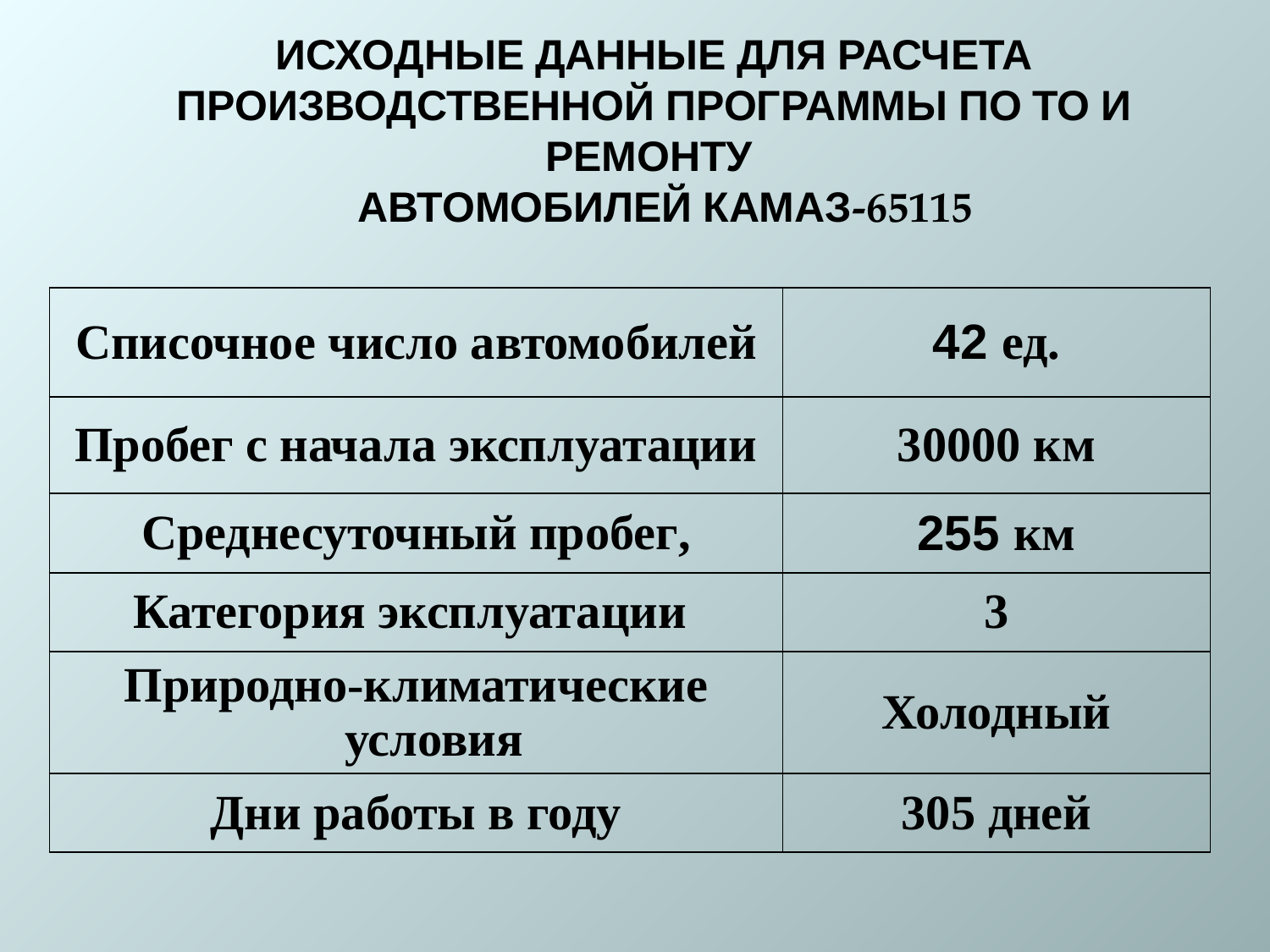

# ИСХОДНЫЕ ДАННЫЕ ДЛЯ РАСЧЕТА ПРОИЗВОДСТВЕННОЙ ПРОГРАММЫ ПО ТО И РЕМОНТУ АВТОМОБИЛЕЙ КАМАЗ-65115
| Списочное число автомобилей | 42 ед. |
| --- | --- |
| Пробег с начала эксплуатации | 30000 км |
| Среднесуточный пробег, | 255 км |
| Категория эксплуатации | 3 |
| Природно-климатические условия | Холодный |
| Дни работы в году | 305 дней |